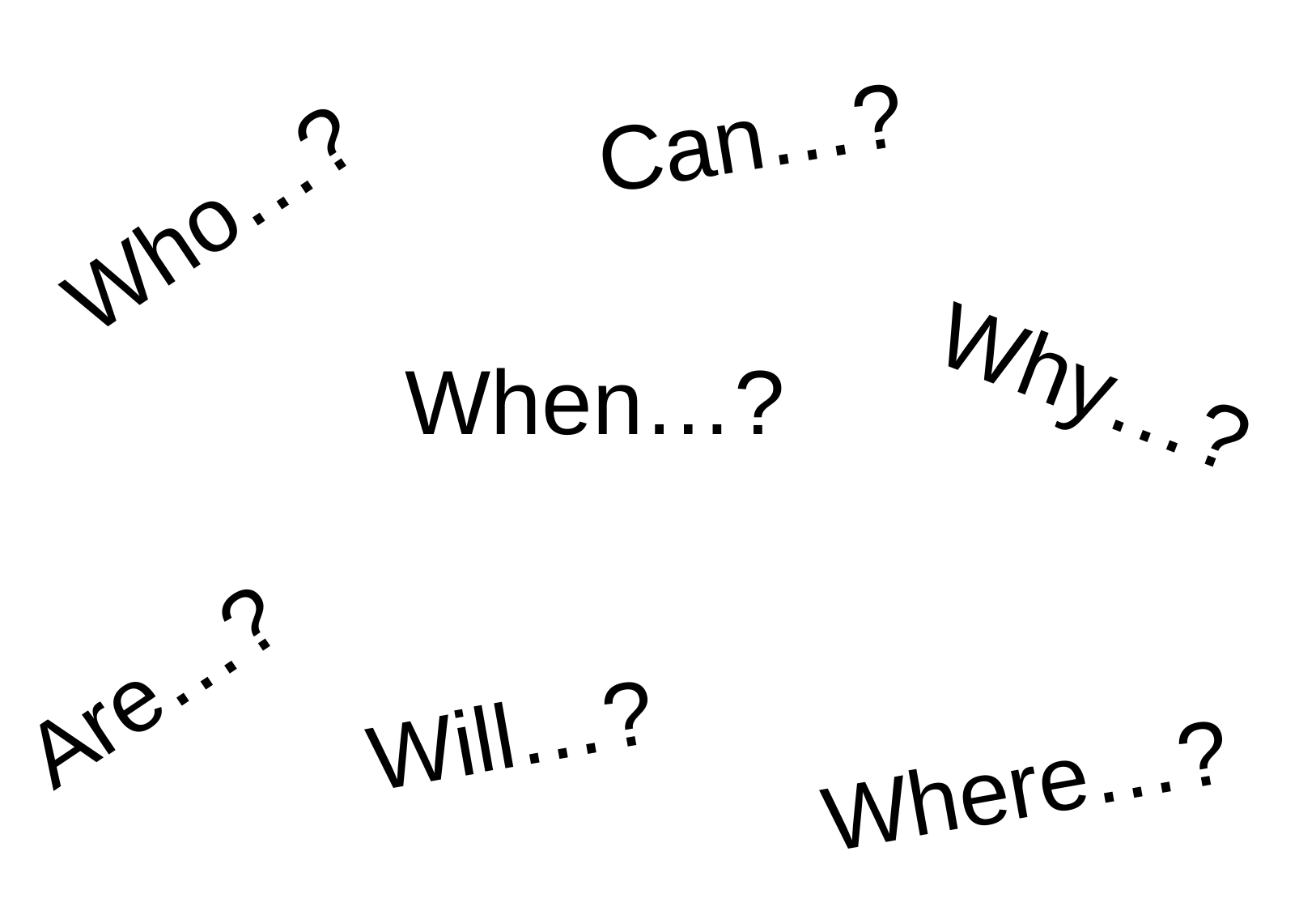

Can…?
Who…?
Why…?
When…?
Are…?
Will…?
Where…?